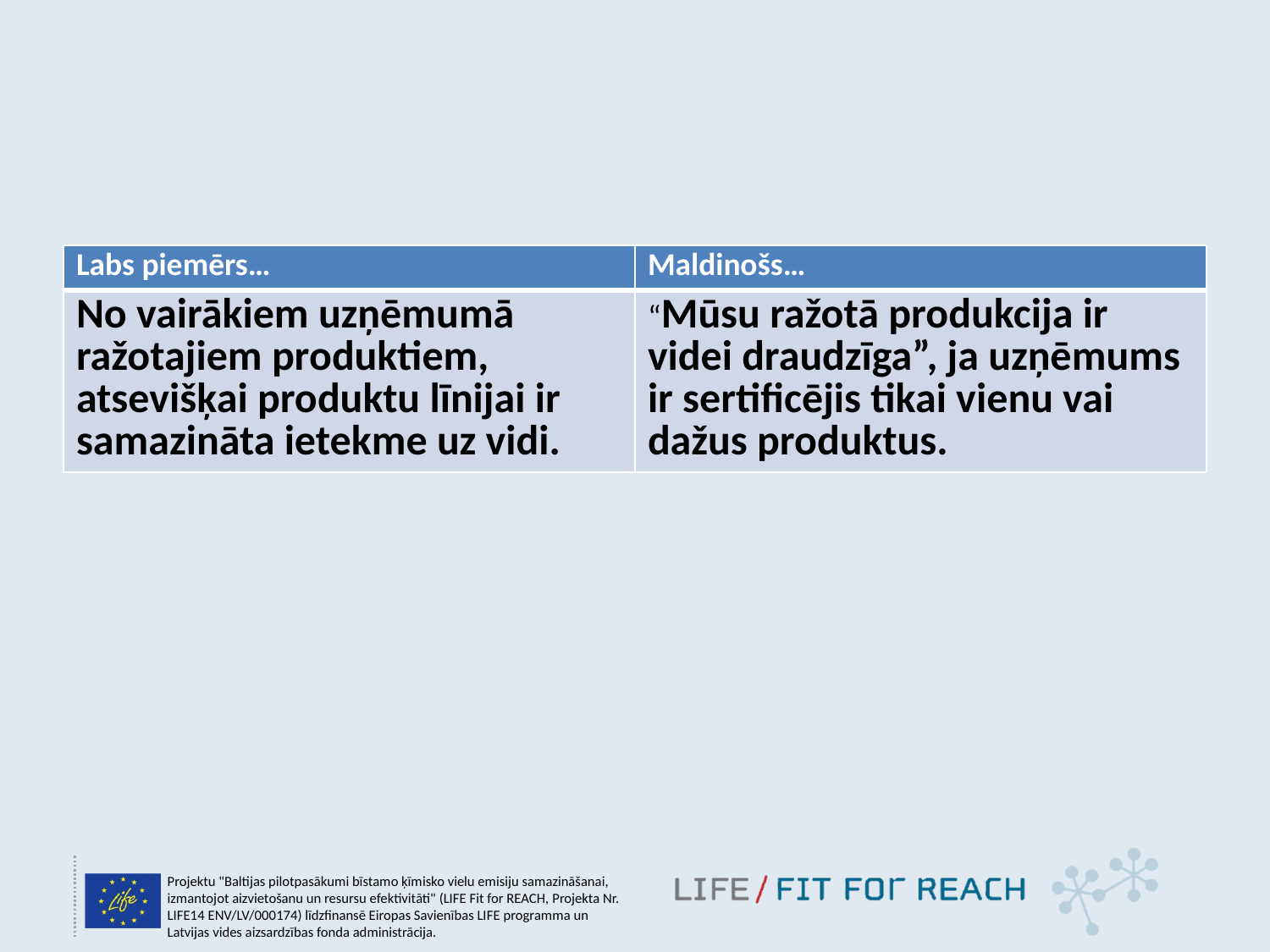

| Labs piemērs… | Maldinošs… |
| --- | --- |
| No vairākiem uzņēmumā ražotajiem produktiem, atsevišķai produktu līnijai ir samazināta ietekme uz vidi. | “Mūsu ražotā produkcija ir videi draudzīga”, ja uzņēmums ir sertificējis tikai vienu vai dažus produktus. |